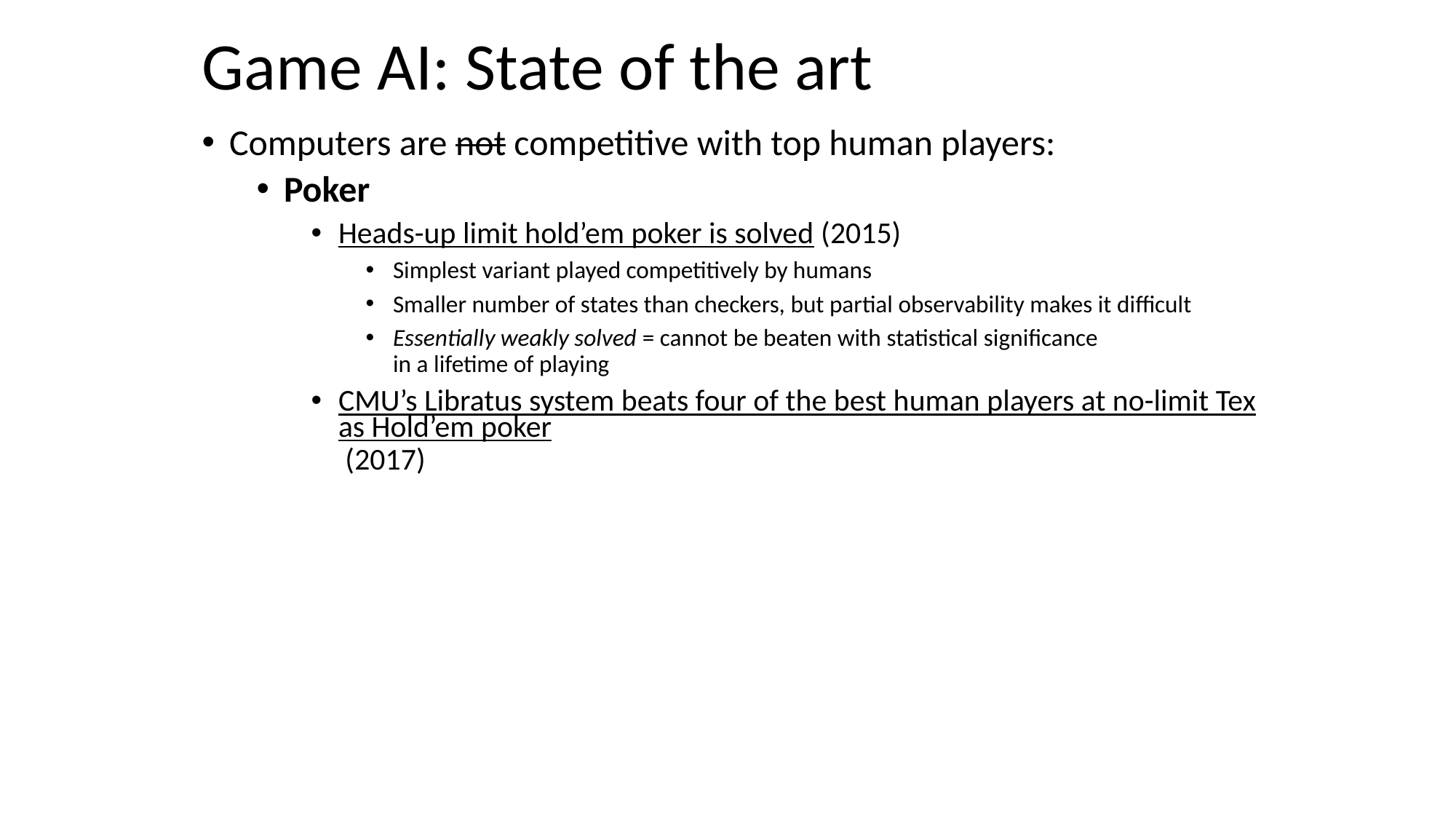

# Game AI: State of the art
Computers are not competitive with top human players:
Poker
Heads-up limit hold’em poker is solved (2015)
Simplest variant played competitively by humans
Smaller number of states than checkers, but partial observability makes it difficult
Essentially weakly solved = cannot be beaten with statistical significance
in a lifetime of playing
CMU’s Libratus system beats four of the best human players at no-limit Texas Hold’em poker (2017)